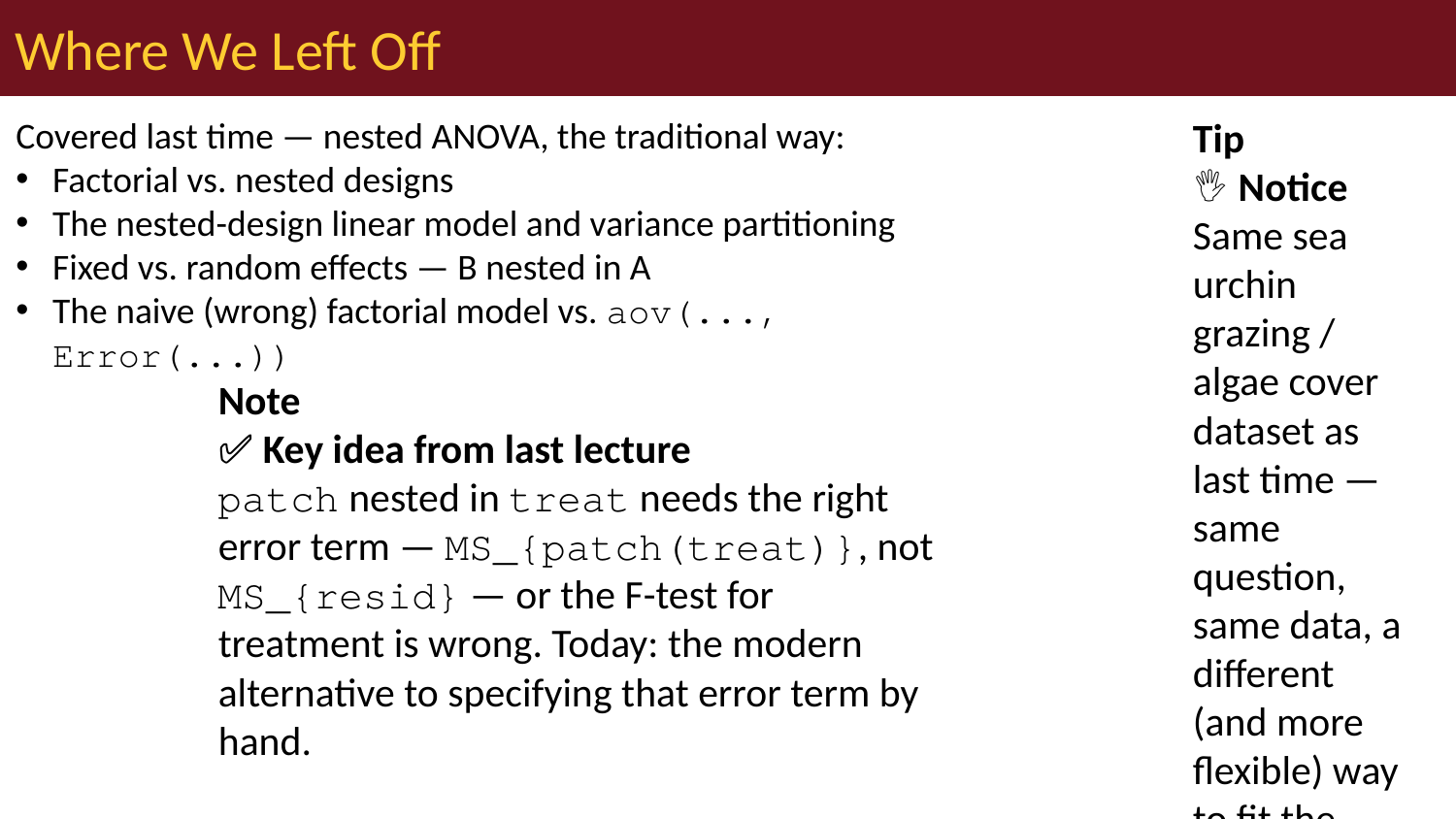

# Where We Left Off
Covered last time — nested ANOVA, the traditional way:
Factorial vs. nested designs
The nested-design linear model and variance partitioning
Fixed vs. random effects — B nested in A
The naive (wrong) factorial model vs. aov(..., Error(...))
Note
✅ Key idea from last lecture
patch nested in treat needs the right error term — MS_{patch(treat)}, not MS_{resid} — or the F-test for treatment is wrong. Today: the modern alternative to specifying that error term by hand.
Tip
🖐 Notice
Same sea urchin grazing / algae cover dataset as last time — same question, same data, a different (and more flexible) way to fit the model.